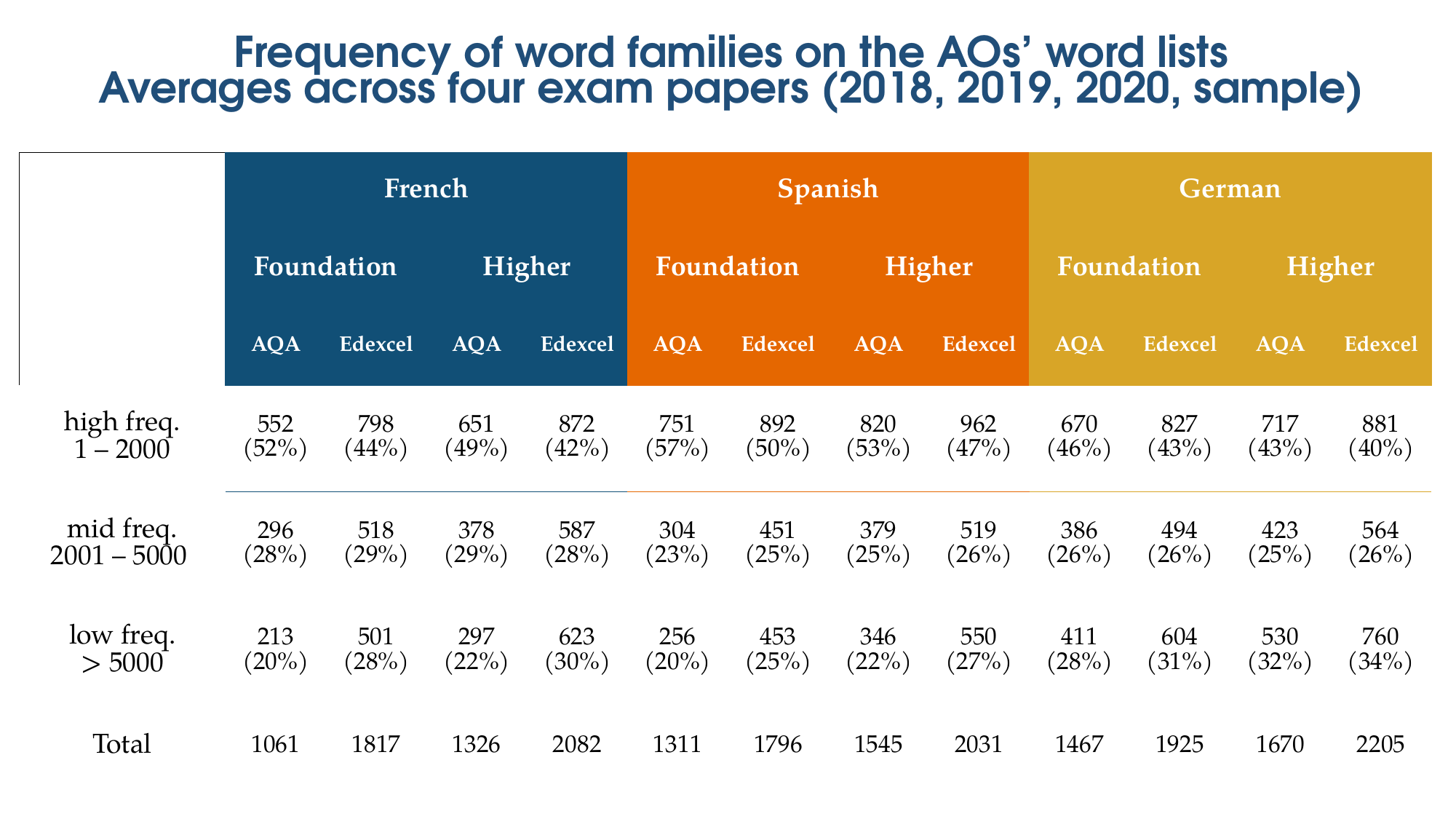

Frequency of word families on the AOs’ word lists
Averages across four exam papers (2018, 2019, 2020, sample)
|  | French |  |  |  | Spanish |  |  |  | German |  |  |  |
| --- | --- | --- | --- | --- | --- | --- | --- | --- | --- | --- | --- | --- |
|  | Foundation |  | Higher |  | Foundation |  | Higher |  | Foundation |  | Higher |  |
|  | AQA | Edexcel | AQA | Edexcel | AQA | Edexcel | AQA | Edexcel | AQA | Edexcel | AQA | Edexcel |
| high freq. 1 – 2000 | 552 (52%) | 798 (44%) | 651 (49%) | 872 (42%) | 751 (57%) | 892 (50%) | 820 (53%) | 962 (47%) | 670 (46%) | 827 (43%) | 717 (43%) | 881 (40%) |
| mid freq. 2001 – 5000 | 296 (28%) | 518 (29%) | 378 (29%) | 587 (28%) | 304 (23%) | 451 (25%) | 379 (25%) | 519 (26%) | 386 (26%) | 494 (26%) | 423 (25%) | 564 (26%) |
| low freq. > 5000 | 213 (20%) | 501 (28%) | 297 (22%) | 623 (30%) | 256 (20%) | 453 (25%) | 346 (22%) | 550 (27%) | 411 (28%) | 604 (31%) | 530 (32%) | 760 (34%) |
| Total | 1061 | 1817 | 1326 | 2082 | 1311 | 1796 | 1545 | 2031 | 1467 | 1925 | 1670 | 2205 |